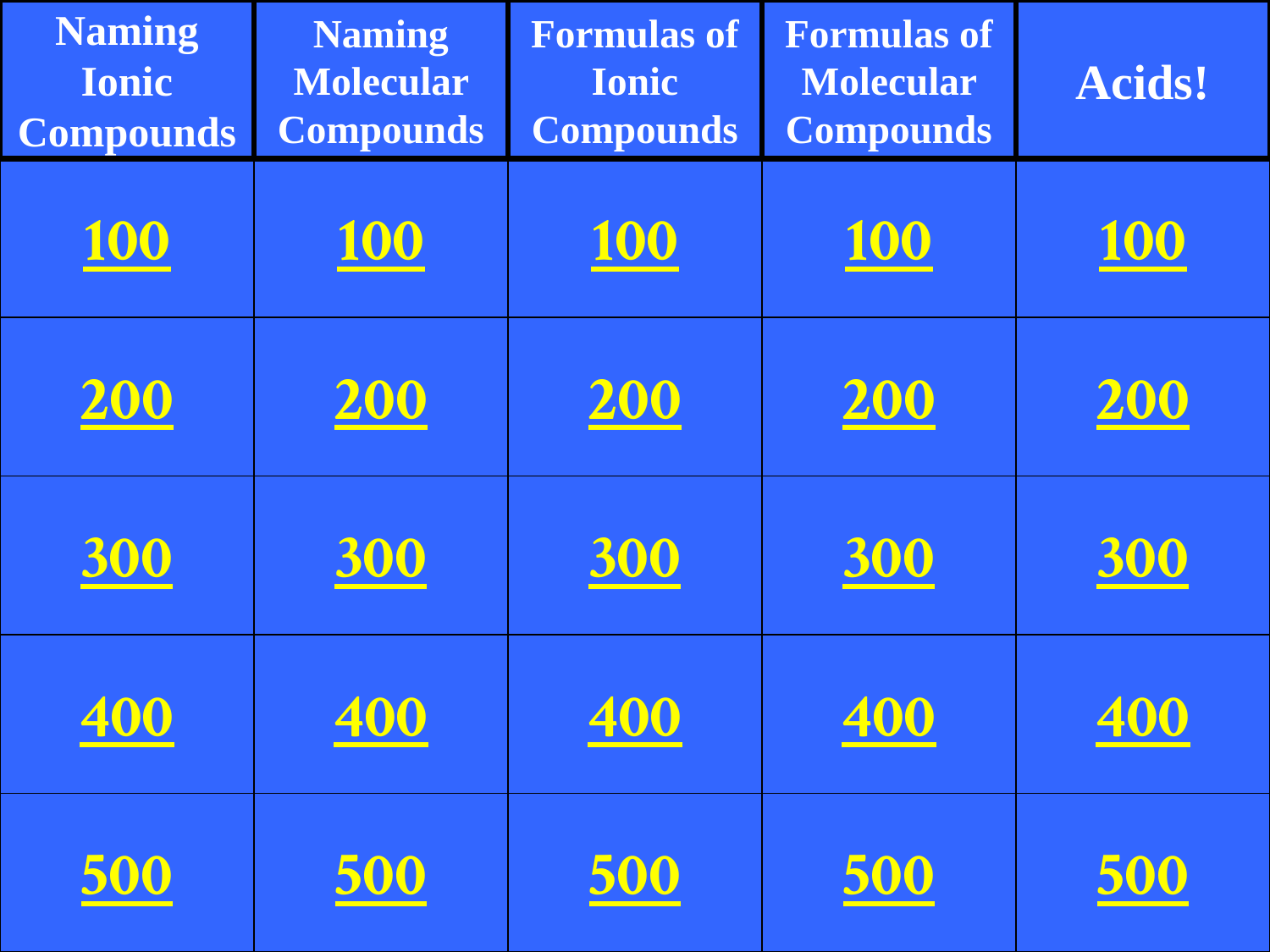

Naming Ionic Compounds
Naming Molecular Compounds
Formulas of Ionic Compounds
Formulas of Molecular Compounds
Acids!
100
100
100
100
100
200
200
200
200
200
300
300
300
300
300
400
400
400
400
400
500
500
500
500
500